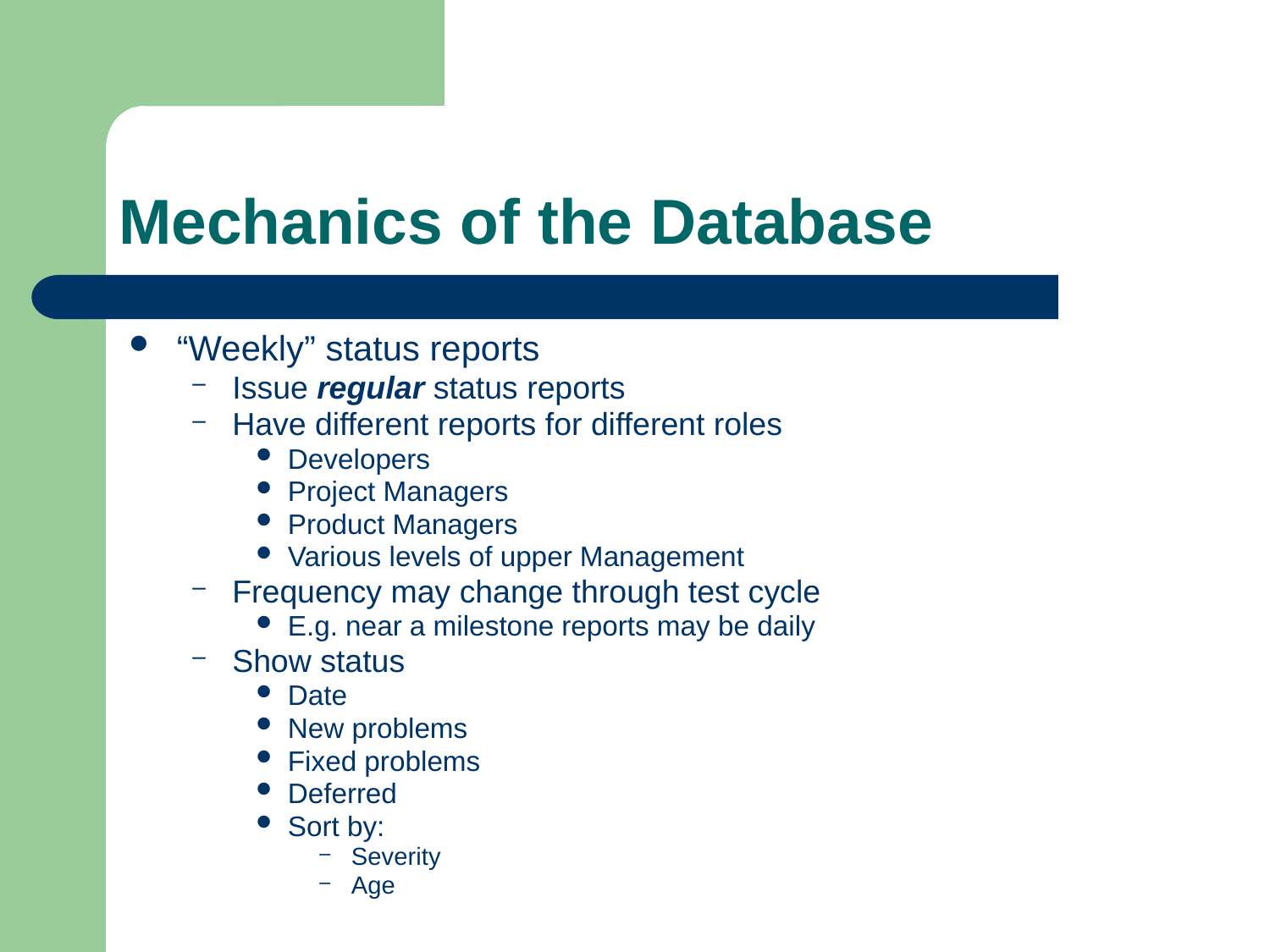

# Mechanics of the Database
“Weekly” status reports
Issue regular status reports
Have different reports for different roles
Developers
Project Managers
Product Managers
Various levels of upper Management
Frequency may change through test cycle
E.g. near a milestone reports may be daily
Show status
Date
New problems
Fixed problems
Deferred
Sort by:
Severity
Age